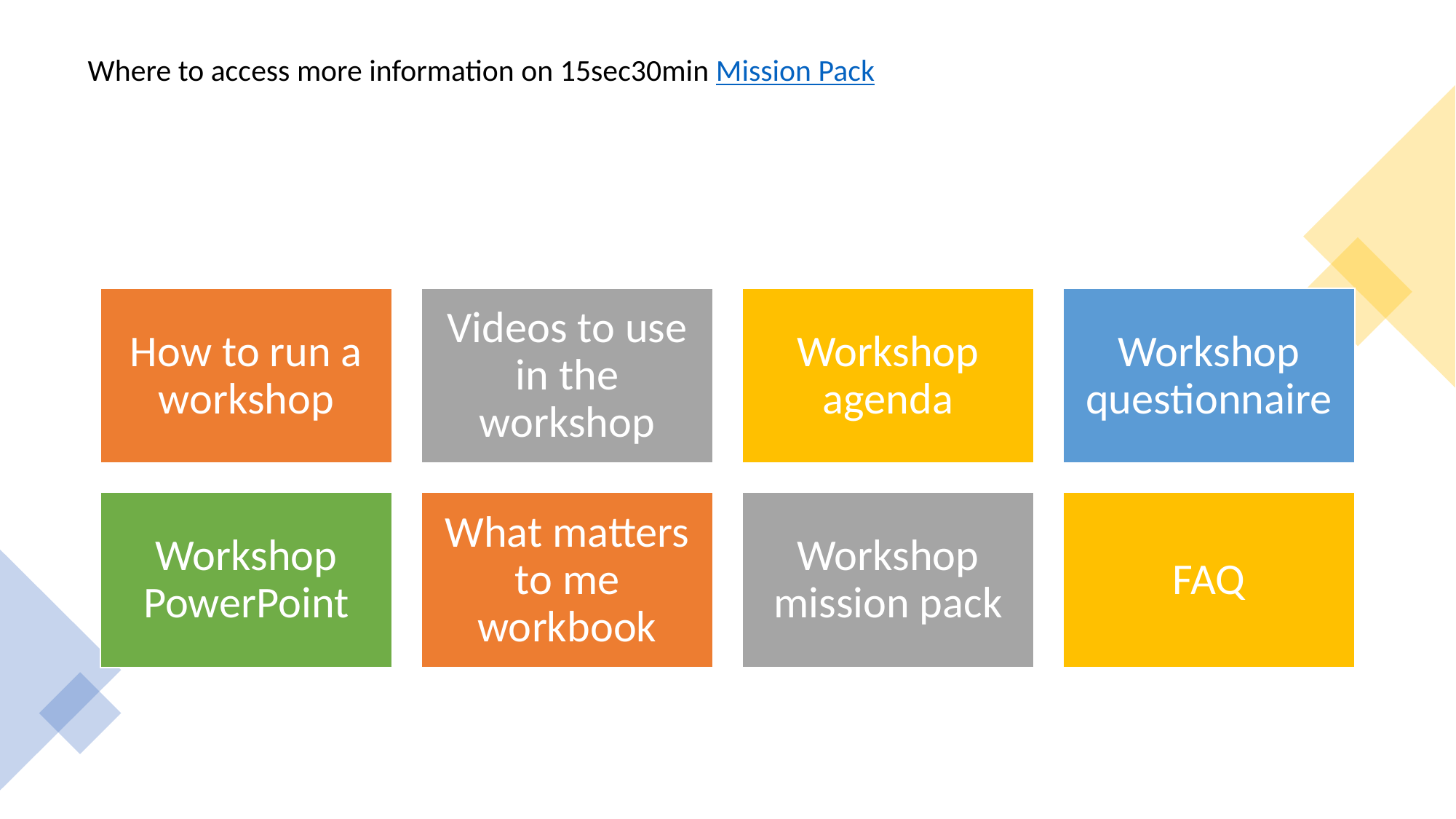

# Where to access more information on 15sec30min Mission Pack

How to run a workshop
Videos to use in the workshop
Workshop agenda
Workshop questionnaire
Workshop PowerPoint
What matters to me workbook
Workshop mission pack
FAQ